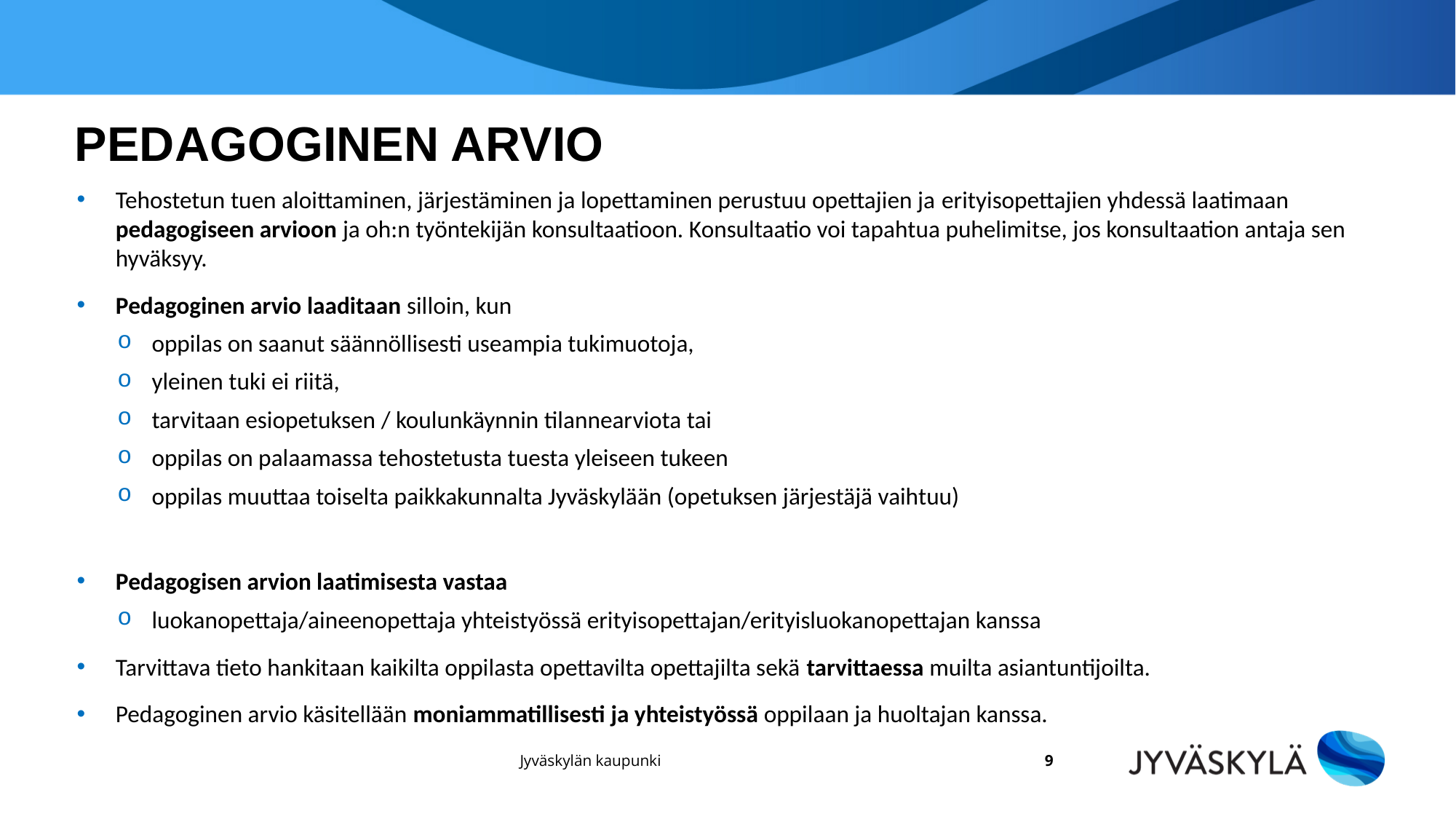

# Pedagoginen arvio
Tehostetun tuen aloittaminen, järjestäminen ja lopettaminen perustuu opettajien ja erityisopettajien yhdessä laatimaan pedagogiseen arvioon ja oh:n työntekijän konsultaatioon. Konsultaatio voi tapahtua puhelimitse, jos konsultaation antaja sen hyväksyy.
Pedagoginen arvio laaditaan silloin, kun
oppilas on saanut säännöllisesti useampia tukimuotoja,
yleinen tuki ei riitä,
tarvitaan esiopetuksen / koulunkäynnin tilannearviota tai
oppilas on palaamassa tehostetusta tuesta yleiseen tukeen
oppilas muuttaa toiselta paikkakunnalta Jyväskylään (opetuksen järjestäjä vaihtuu)

Pedagogisen arvion laatimisesta vastaa
luokanopettaja/aineenopettaja yhteistyössä erityisopettajan/erityisluokanopettajan kanssa
Tarvittava tieto hankitaan kaikilta oppilasta opettavilta opettajilta sekä tarvittaessa muilta asiantuntijoilta.
Pedagoginen arvio käsitellään moniammatillisesti ja yhteistyössä oppilaan ja huoltajan kanssa.

Jyväskylän kaupunki
9